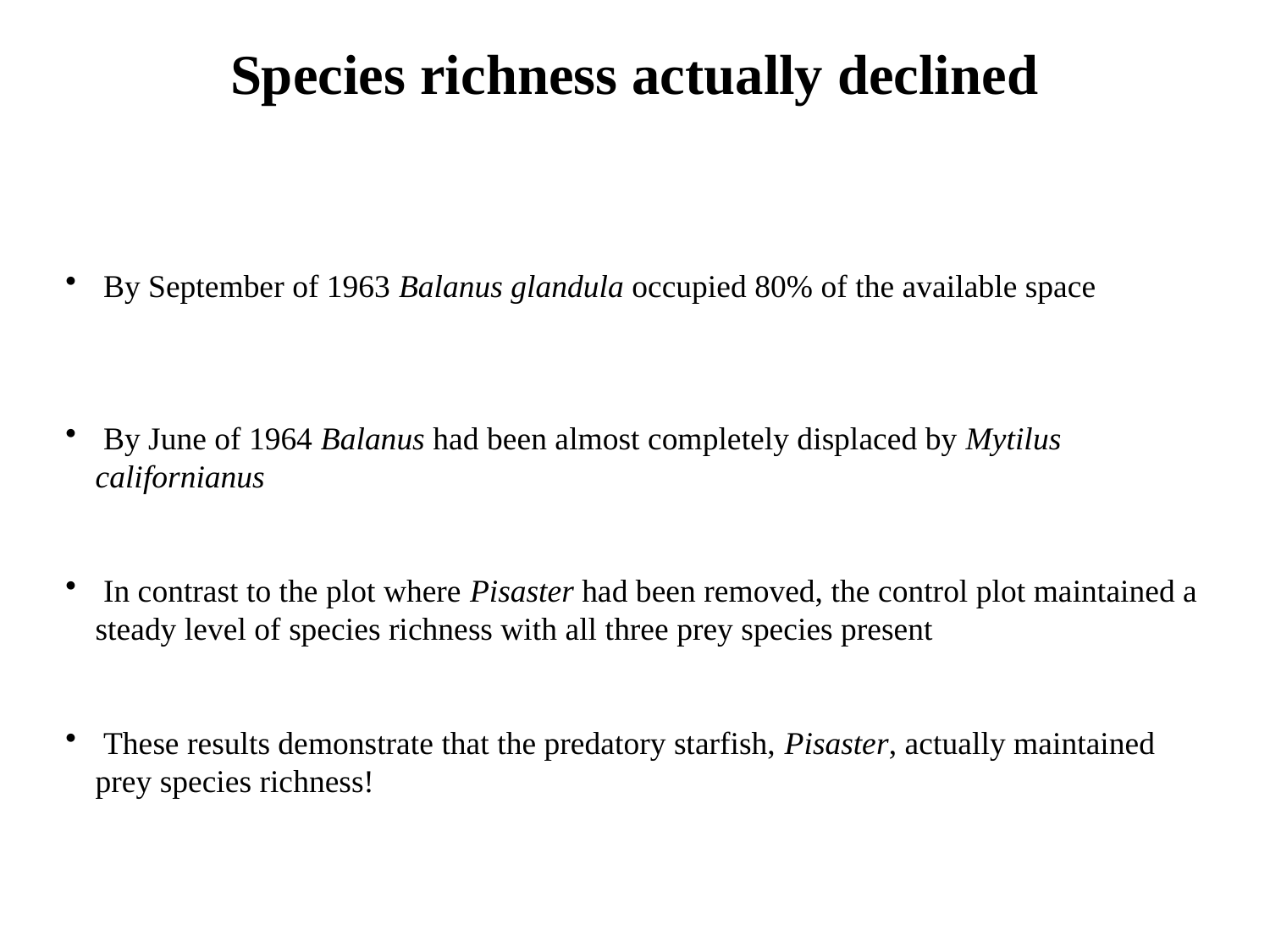

Species richness actually declined
 By September of 1963 Balanus glandula occupied 80% of the available space

 By June of 1964 Balanus had been almost completely displaced by Mytilus californianus

 In contrast to the plot where Pisaster had been removed, the control plot maintained a steady level of species richness with all three prey species present

 These results demonstrate that the predatory starfish, Pisaster, actually maintained prey species richness!